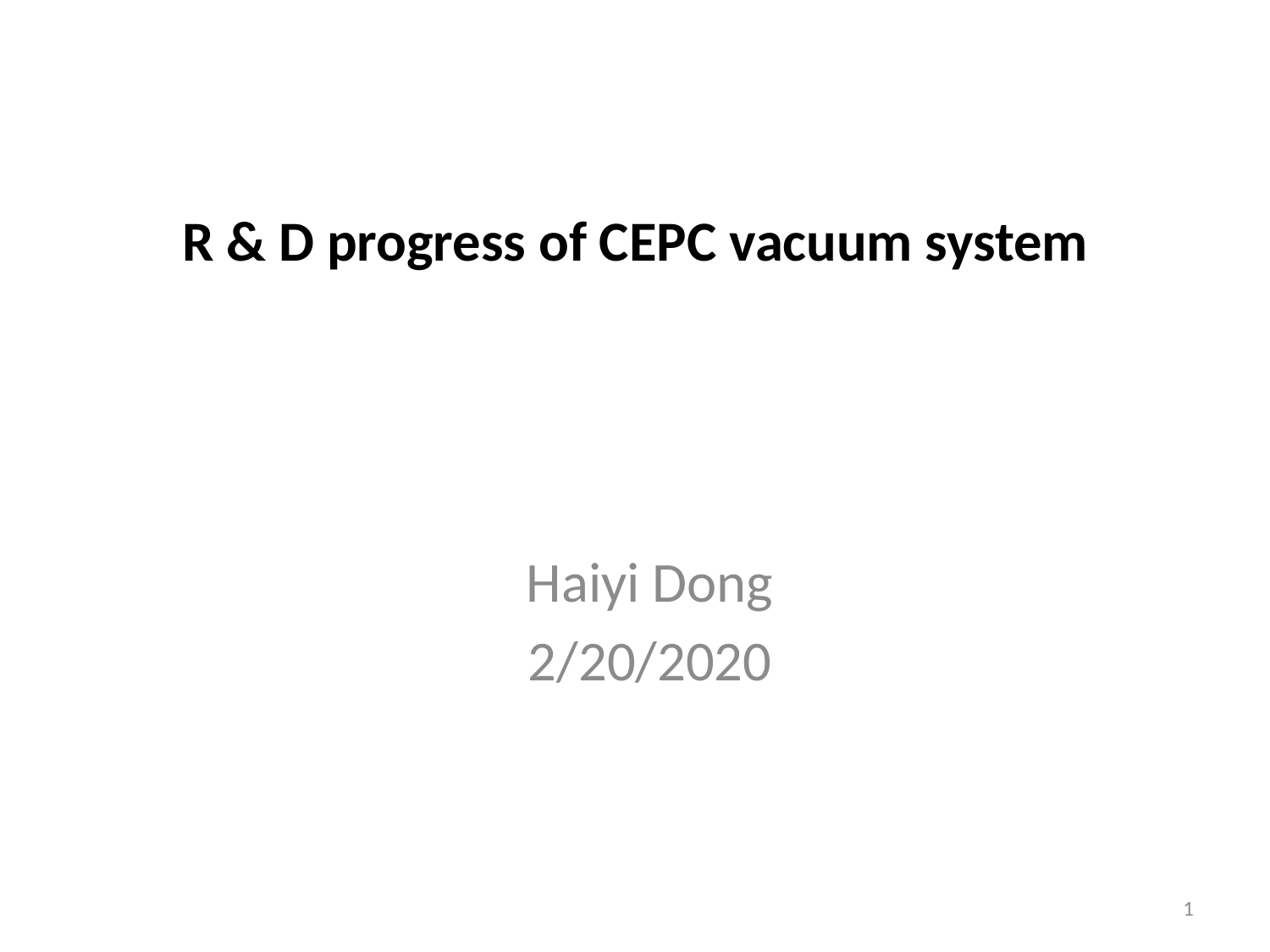

# R & D progress of CEPC vacuum system
Haiyi Dong
2/20/2020
1